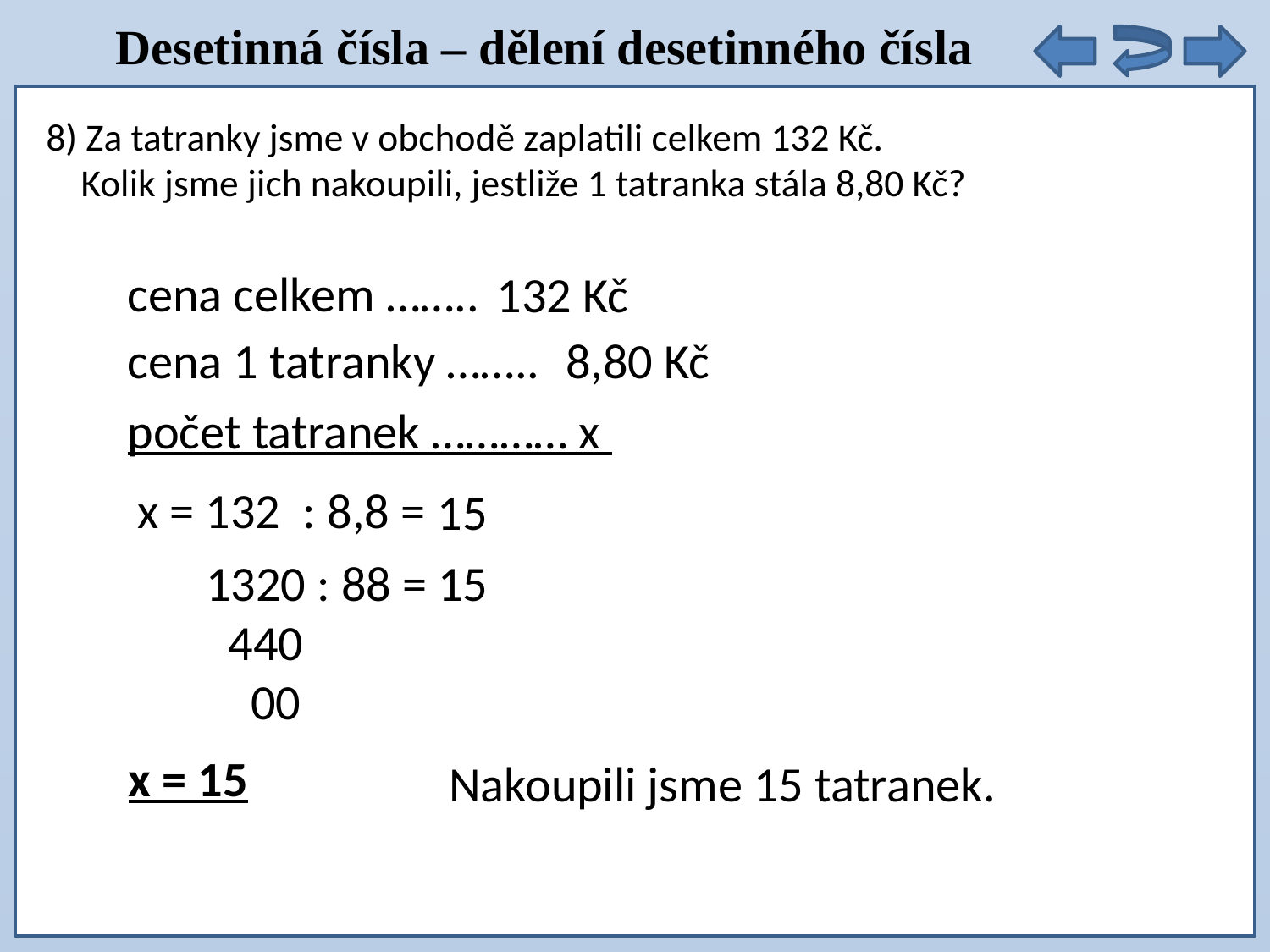

Desetinná čísla – dělení desetinného čísla

8) Za tatranky jsme v obchodě zaplatili celkem 132 Kč.
    Kolik jsme jich nakoupili, jestliže 1 tatranka stála 8,80 Kč?
cena celkem ……..
132 Kč
8,80 Kč
cena 1 tatranky ……..
počet tatranek ………… x
x = 132  : 8,8 =
15
       1320 : 88 = 15
         440
           00
x = 15
Nakoupili jsme 15 tatranek.